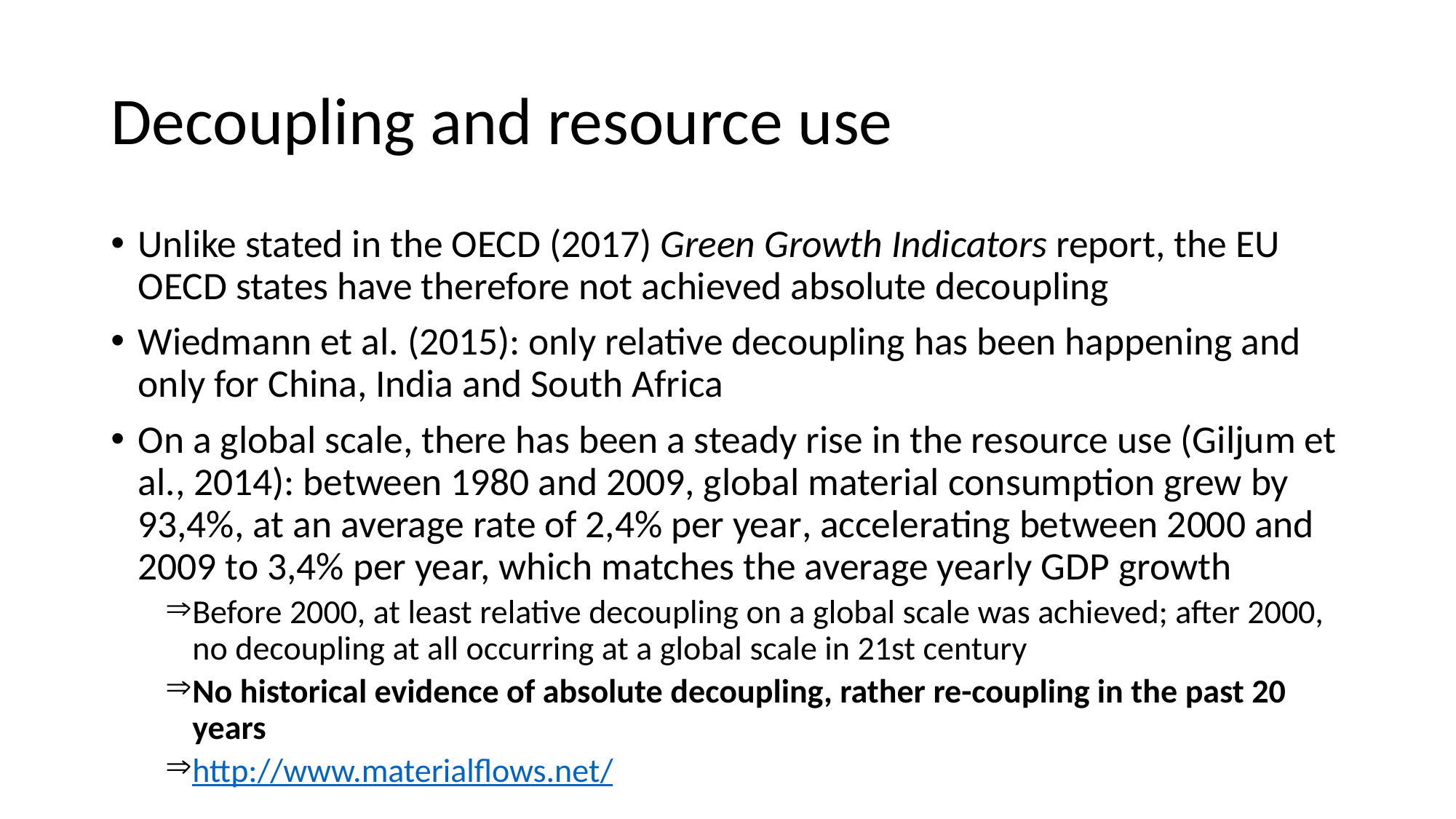

# Decoupling and resource use
Unlike stated in the OECD (2017) Green Growth Indicators report, the EU OECD states have therefore not achieved absolute decoupling
Wiedmann et al. (2015): only relative decoupling has been happening and only for China, India and South Africa
On a global scale, there has been a steady rise in the resource use (Giljum et al., 2014): between 1980 and 2009, global material consumption grew by 93,4%, at an average rate of 2,4% per year, accelerating between 2000 and 2009 to 3,4% per year, which matches the average yearly GDP growth
Before 2000, at least relative decoupling on a global scale was achieved; after 2000, no decoupling at all occurring at a global scale in 21st century
No historical evidence of absolute decoupling, rather re-coupling in the past 20 years
http://www.materialflows.net/